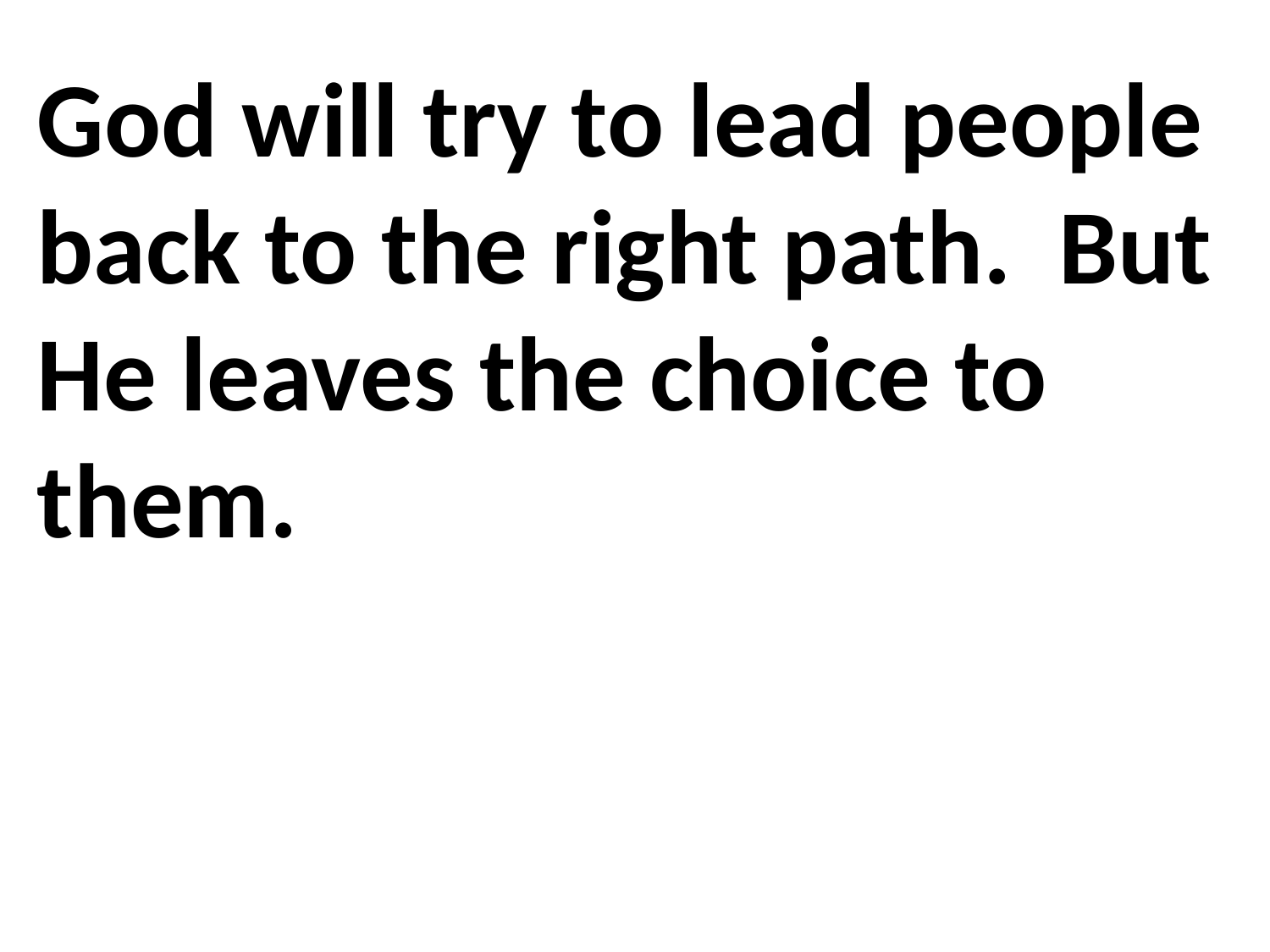

God will try to lead people back to the right path.  But He leaves the choice to them.